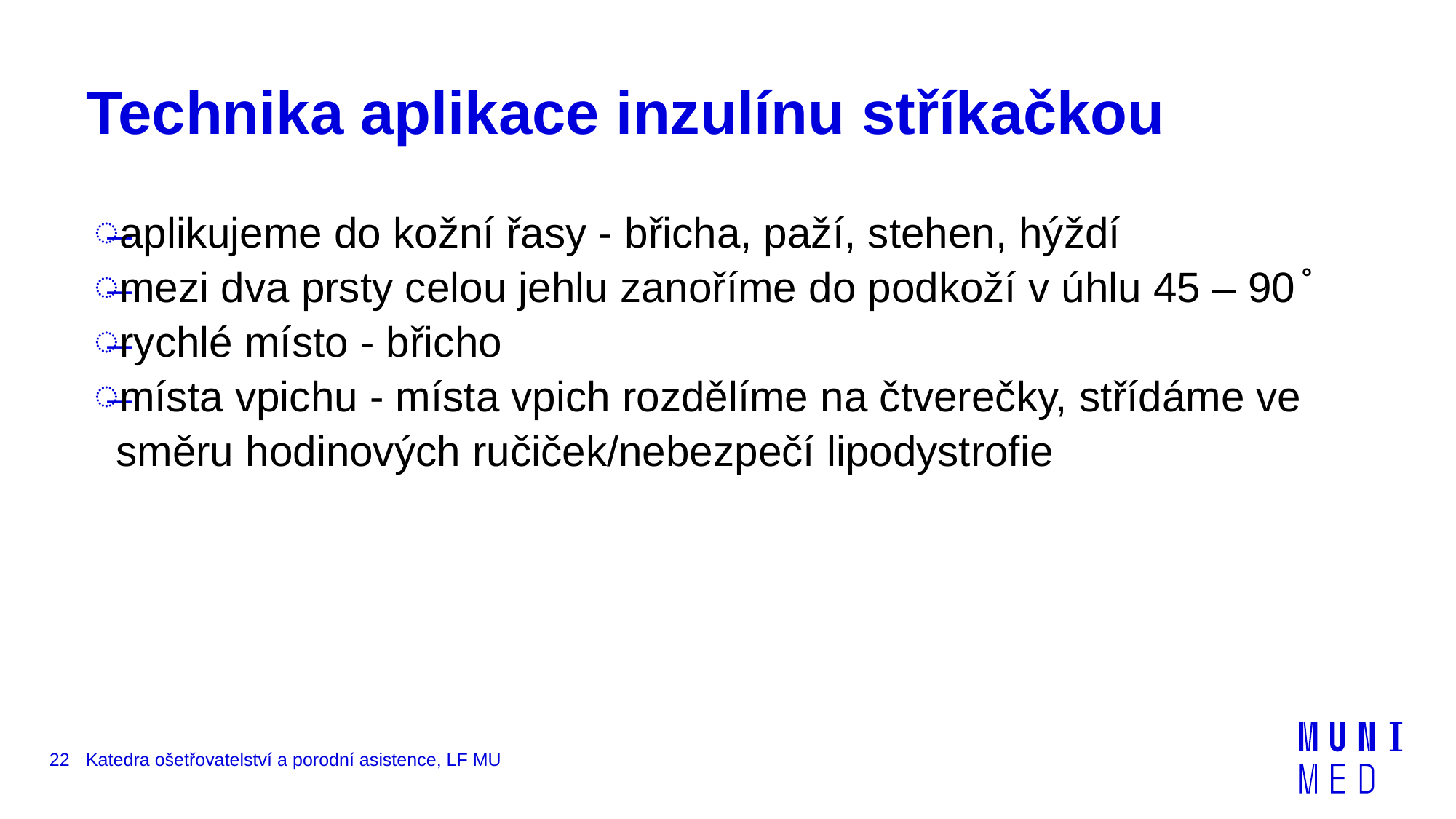

# Technika aplikace inzulínu stříkačkou
aplikujeme do kožní řasy - břicha, paží, stehen, hýždí
mezi dva prsty celou jehlu zanoříme do podkoží v úhlu 45 – 90 ̊
rychlé místo - břicho
místa vpichu - místa vpich rozdělíme na čtverečky, střídáme ve směru hodinových ručiček/nebezpečí lipodystrofie

22
Katedra ošetřovatelství a porodní asistence, LF MU